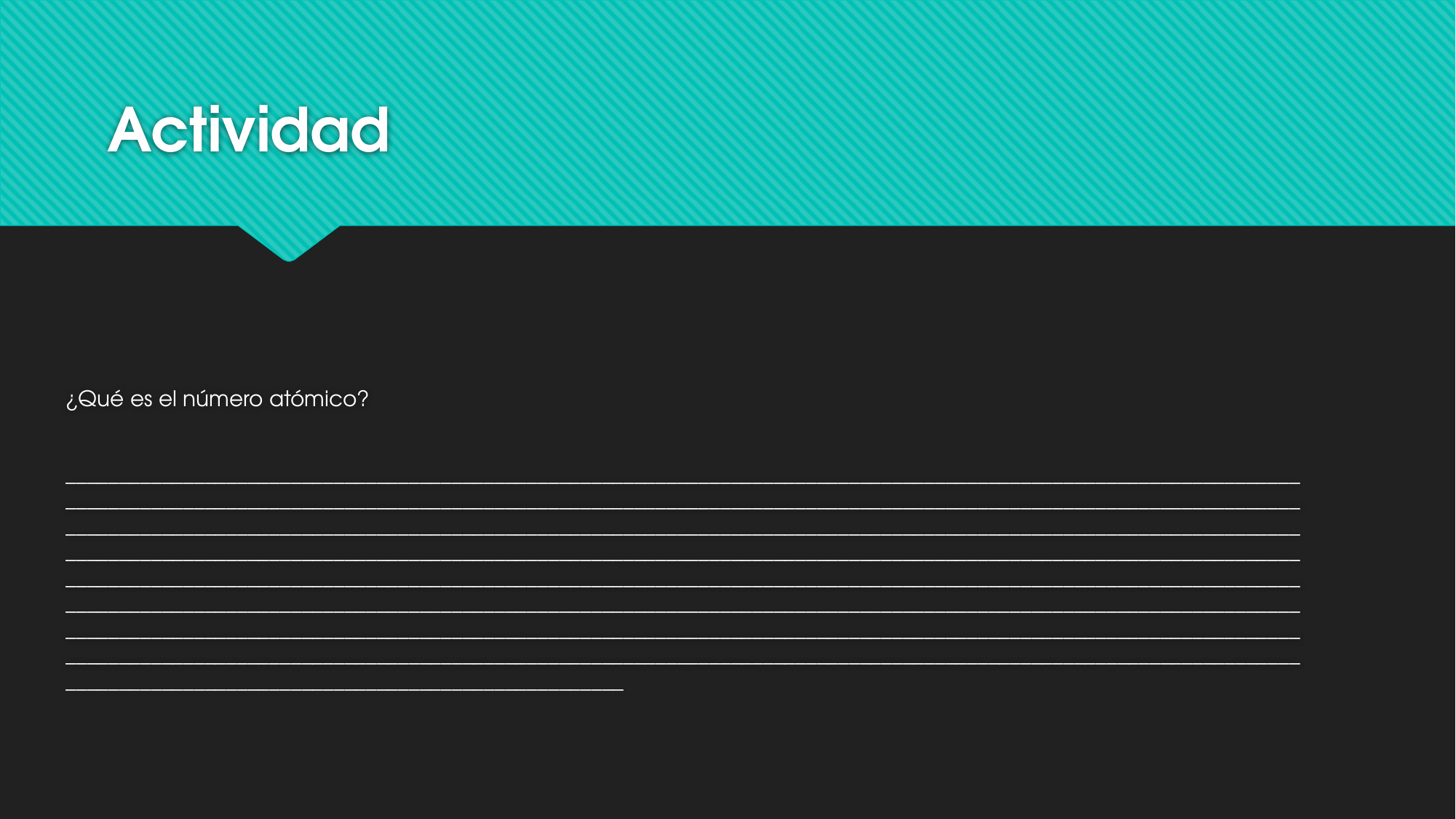

# Actividad

¿Qué es el número atómico?

____________________________________________________________________________________________________________________________________________________________________________________________________________________________________________________________________________________________________________________________________________________________________________________________________________________________________________________________________________________________________________________________________________________________________________________________________________________________________________________________________________________________________________________________________________________________________________________________________________________________________________________________________________________________________________________________________________________________________________________________________________